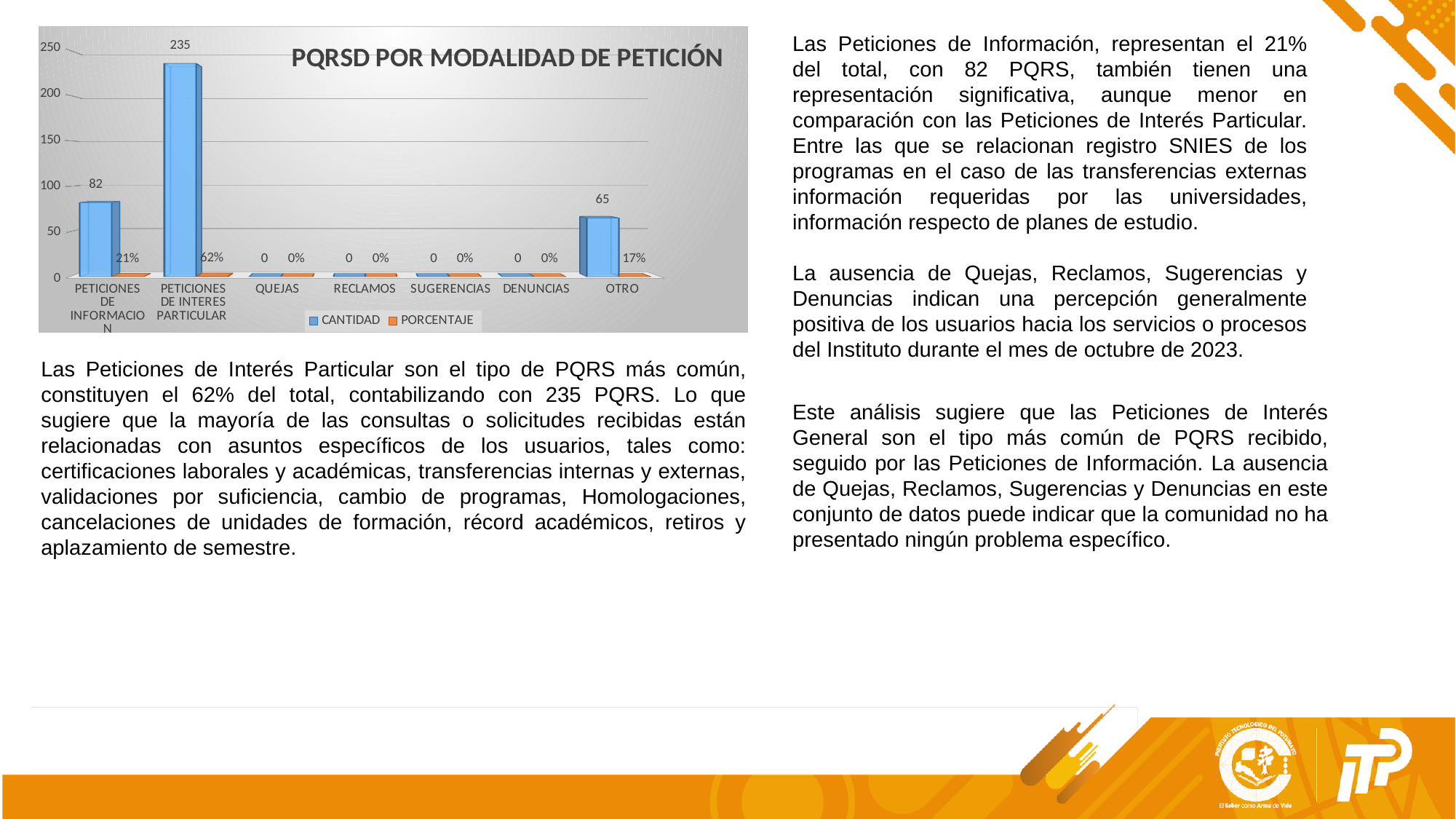

Las Peticiones de Información, representan el 21% del total, con 82 PQRS, también tienen una representación significativa, aunque menor en comparación con las Peticiones de Interés Particular. Entre las que se relacionan registro SNIES de los programas en el caso de las transferencias externas información requeridas por las universidades, información respecto de planes de estudio.

La ausencia de Quejas, Reclamos, Sugerencias y Denuncias indican una percepción generalmente positiva de los usuarios hacia los servicios o procesos del Instituto durante el mes de octubre de 2023.

[unsupported chart]

Las Peticiones de Interés Particular son el tipo de PQRS más común, constituyen el 62% del total, contabilizando con 235 PQRS. Lo que sugiere que la mayoría de las consultas o solicitudes recibidas están relacionadas con asuntos específicos de los usuarios, tales como: certificaciones laborales y académicas, transferencias internas y externas, validaciones por suficiencia, cambio de programas, Homologaciones, cancelaciones de unidades de formación, récord académicos, retiros y aplazamiento de semestre.
Este análisis sugiere que las Peticiones de Interés General son el tipo más común de PQRS recibido, seguido por las Peticiones de Información. La ausencia de Quejas, Reclamos, Sugerencias y Denuncias en este conjunto de datos puede indicar que la comunidad no ha presentado ningún problema específico.